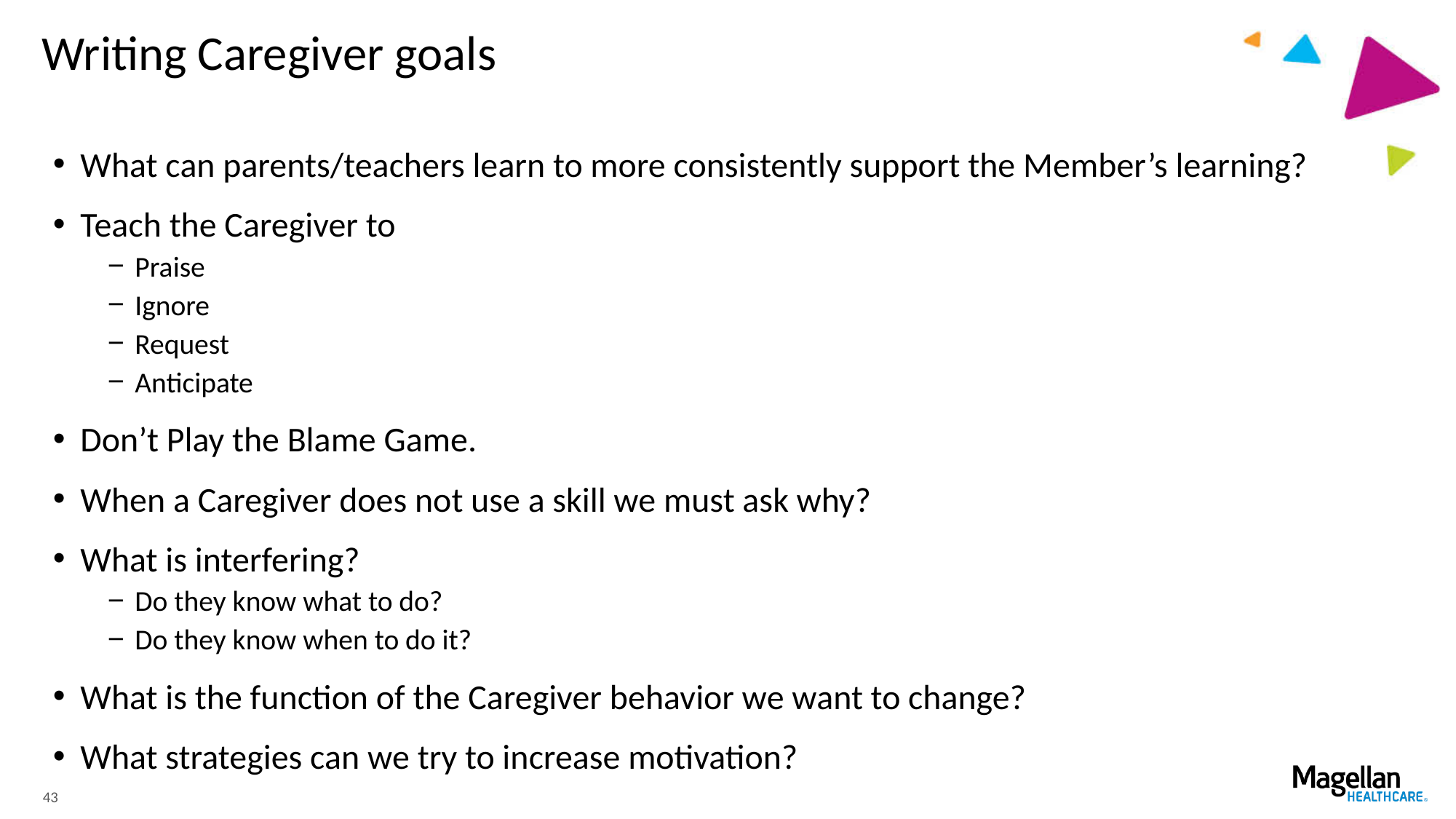

# Writing Caregiver goals
What can parents/teachers learn to more consistently support the Member’s learning?
Teach the Caregiver to
Praise
Ignore
Request
Anticipate
Don’t Play the Blame Game.
When a Caregiver does not use a skill we must ask why?
What is interfering?
Do they know what to do?
Do they know when to do it?
What is the function of the Caregiver behavior we want to change?
What strategies can we try to increase motivation?

43